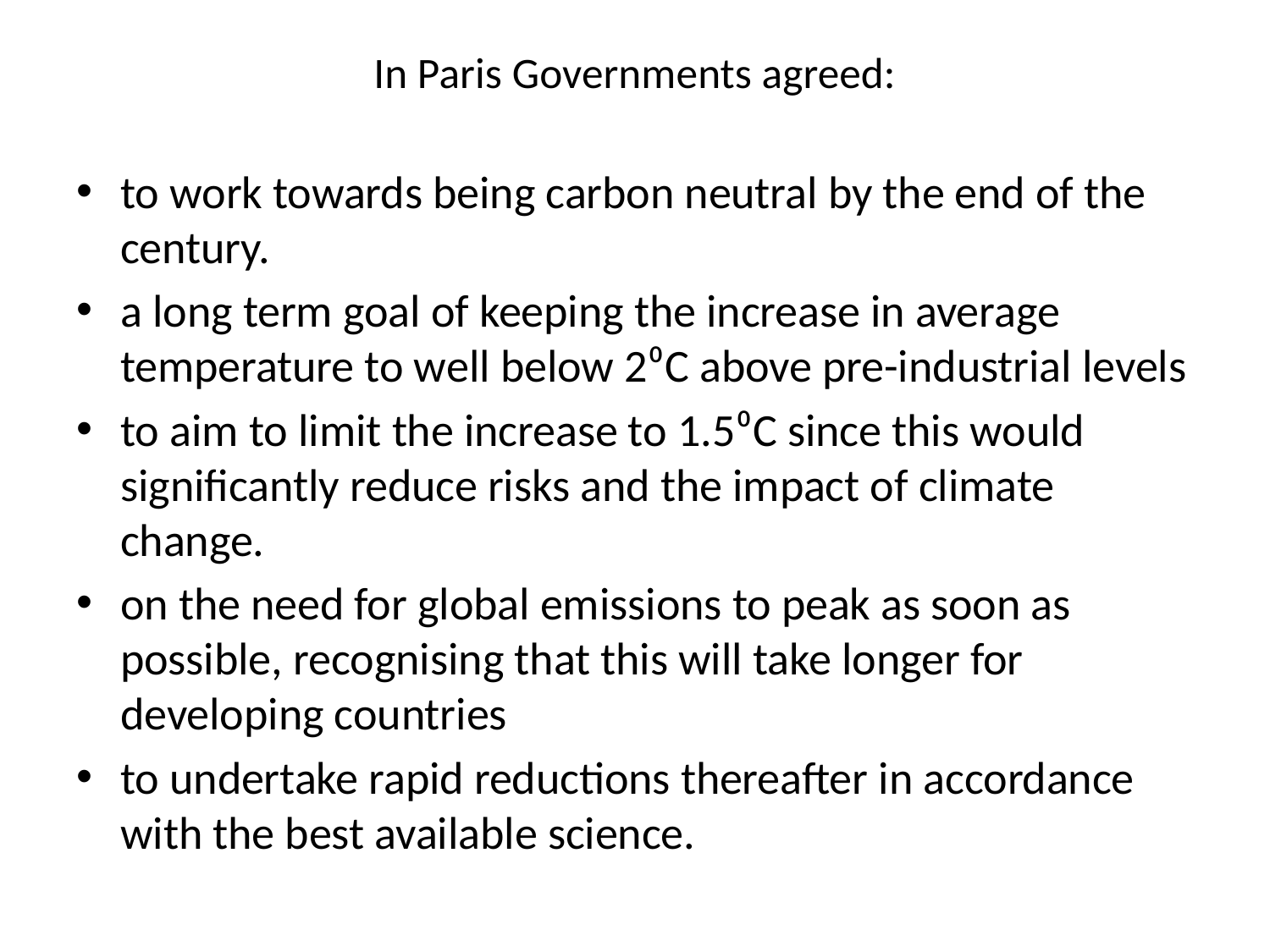

# In Paris Governments agreed:
to work towards being carbon neutral by the end of the century.
a long term goal of keeping the increase in average temperature to well below 2⁰C above pre-industrial levels
to aim to limit the increase to 1.5⁰C since this would significantly reduce risks and the impact of climate change.
on the need for global emissions to peak as soon as possible, recognising that this will take longer for developing countries
to undertake rapid reductions thereafter in accordance with the best available science.